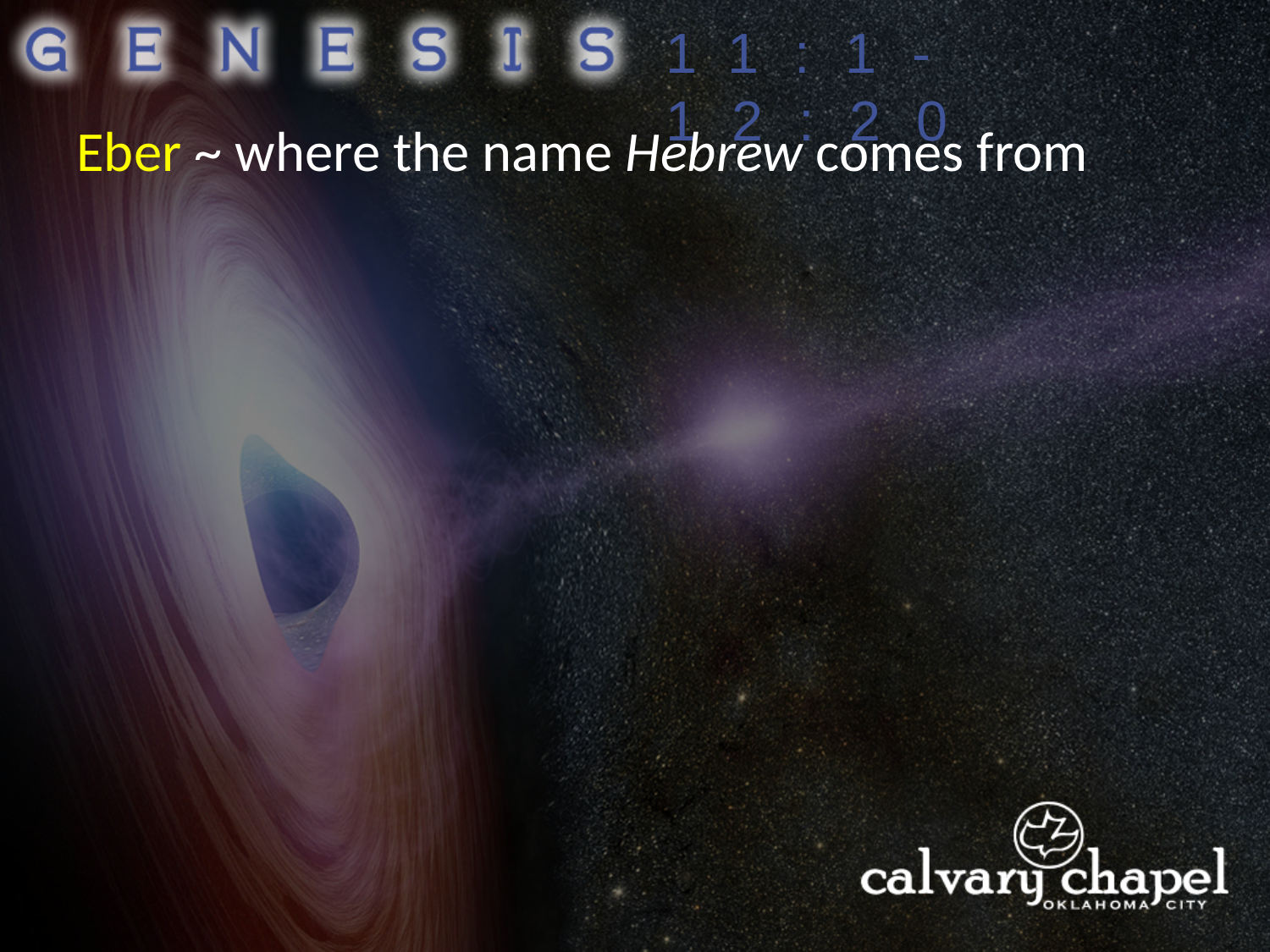

11:1-12:20
Eber ~ where the name Hebrew comes from